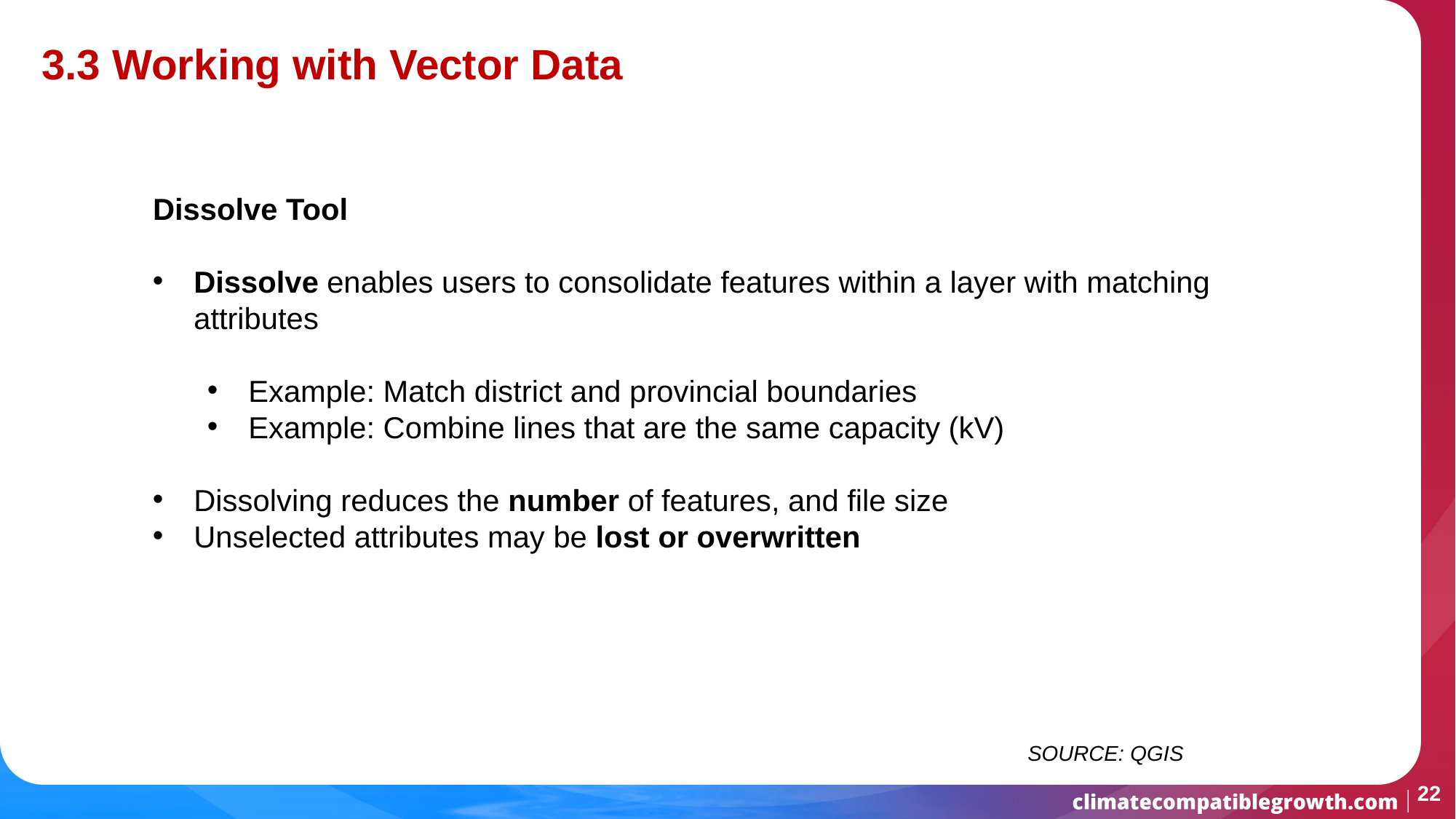

3.3 Working with Vector Data
Dissolve Tool

Dissolve enables users to consolidate features within a layer with matching attributes

Example: Match district and provincial boundaries
Example: Combine lines that are the same capacity (kV)

Dissolving reduces the number of features, and file size
Unselected attributes may be lost or overwritten
                                 SOURCE: QGIS
22